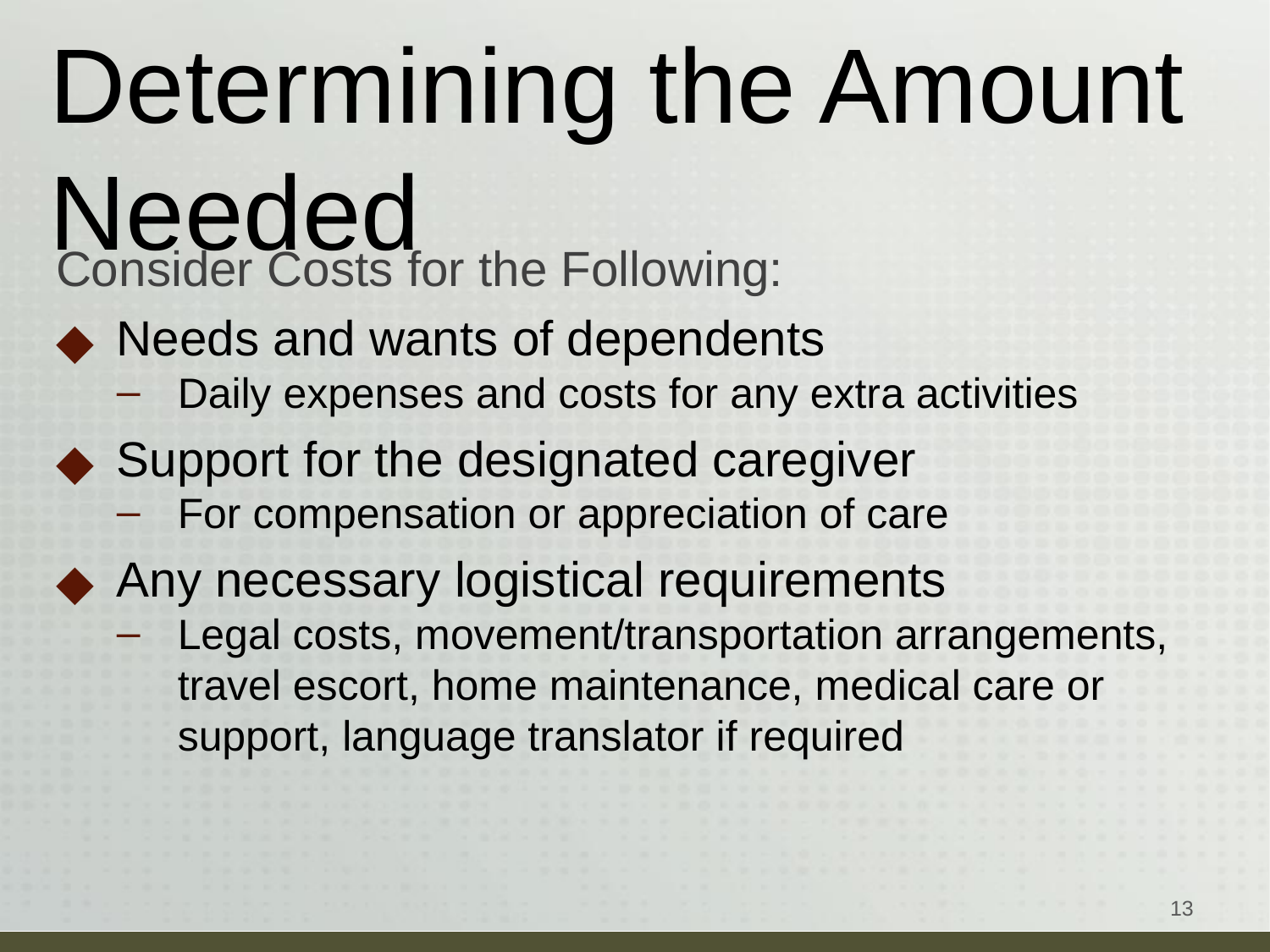

# Determining the Amount Needed
Consider Costs for the Following:
Needs and wants of dependents
Daily expenses and costs for any extra activities
Support for the designated caregiver
For compensation or appreciation of care
Any necessary logistical requirements
Legal costs, movement/transportation arrangements,
travel escort, home maintenance, medical care or
support, language translator if required
13